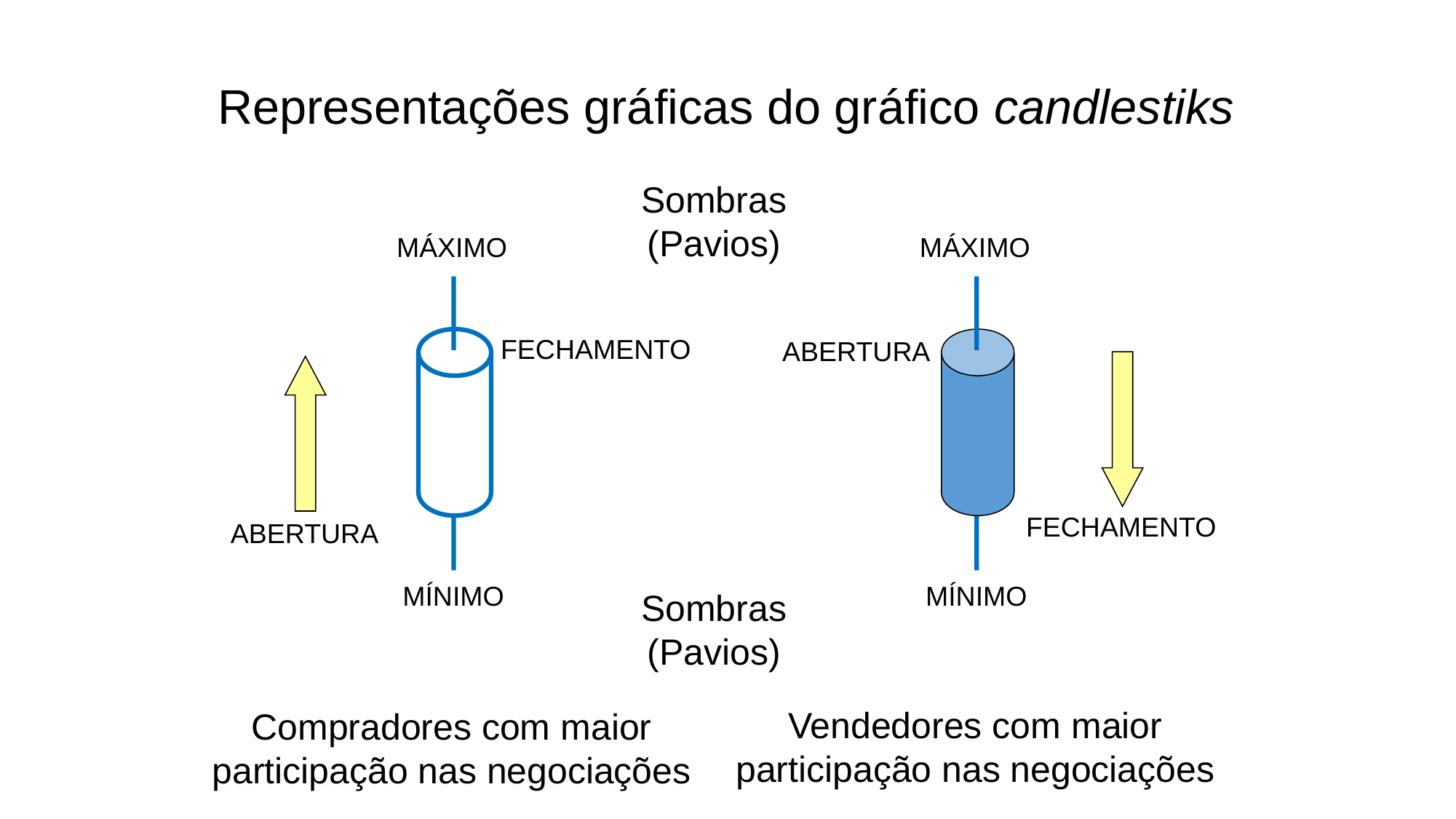

Representações gráficas do gráfico candlestiks
Sombras (Pavios)
MÁXIMO
MÁXIMO

FECHAMENTO
ABERTURA

FECHAMENTO
ABERTURA

MÍNIMO
MÍNIMO
Sombras (Pavios)
Vendedores com maior participação nas negociações
Compradores com maior participação nas negociações